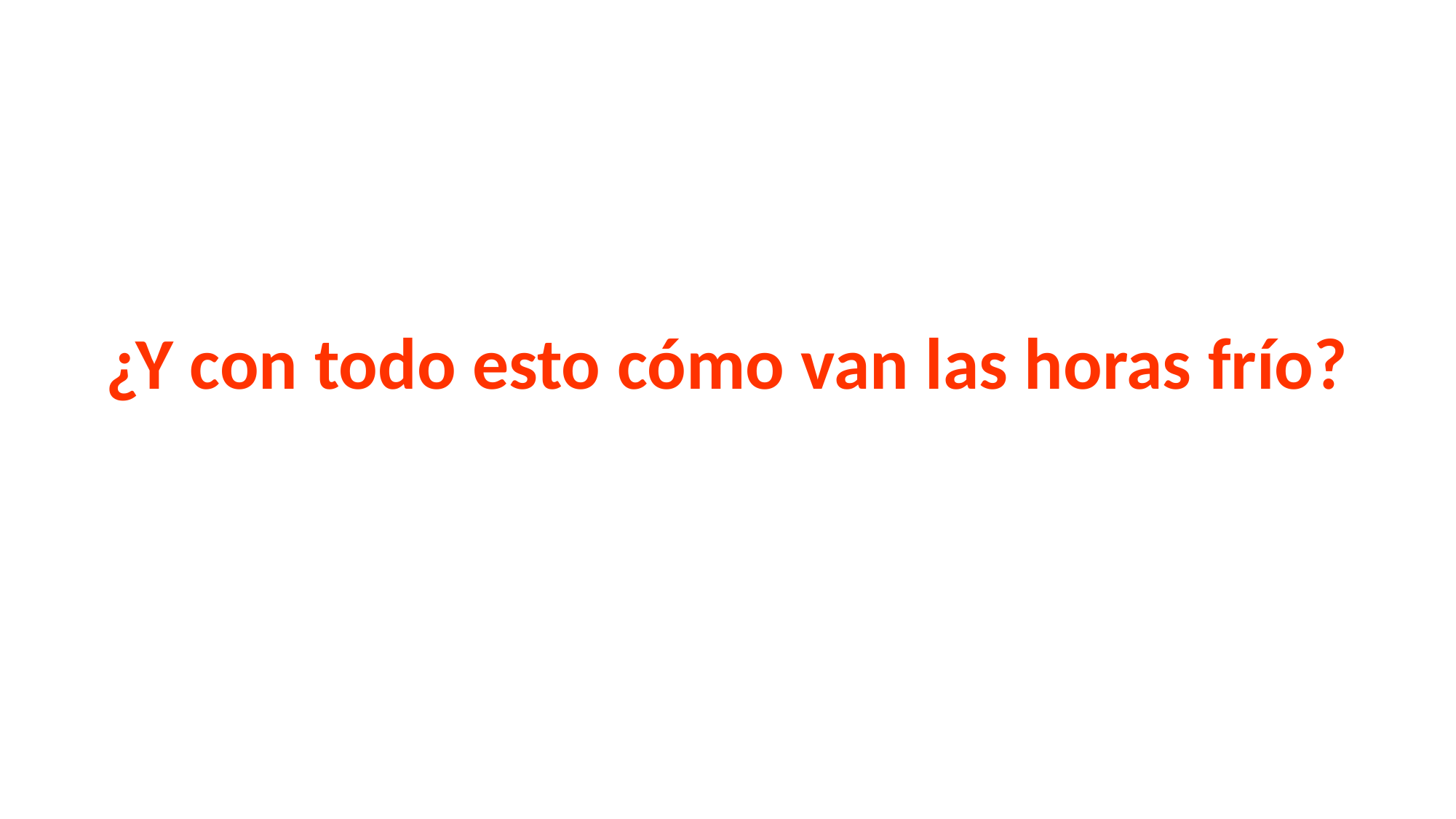

¿Y con todo esto cómo van las horas frío?